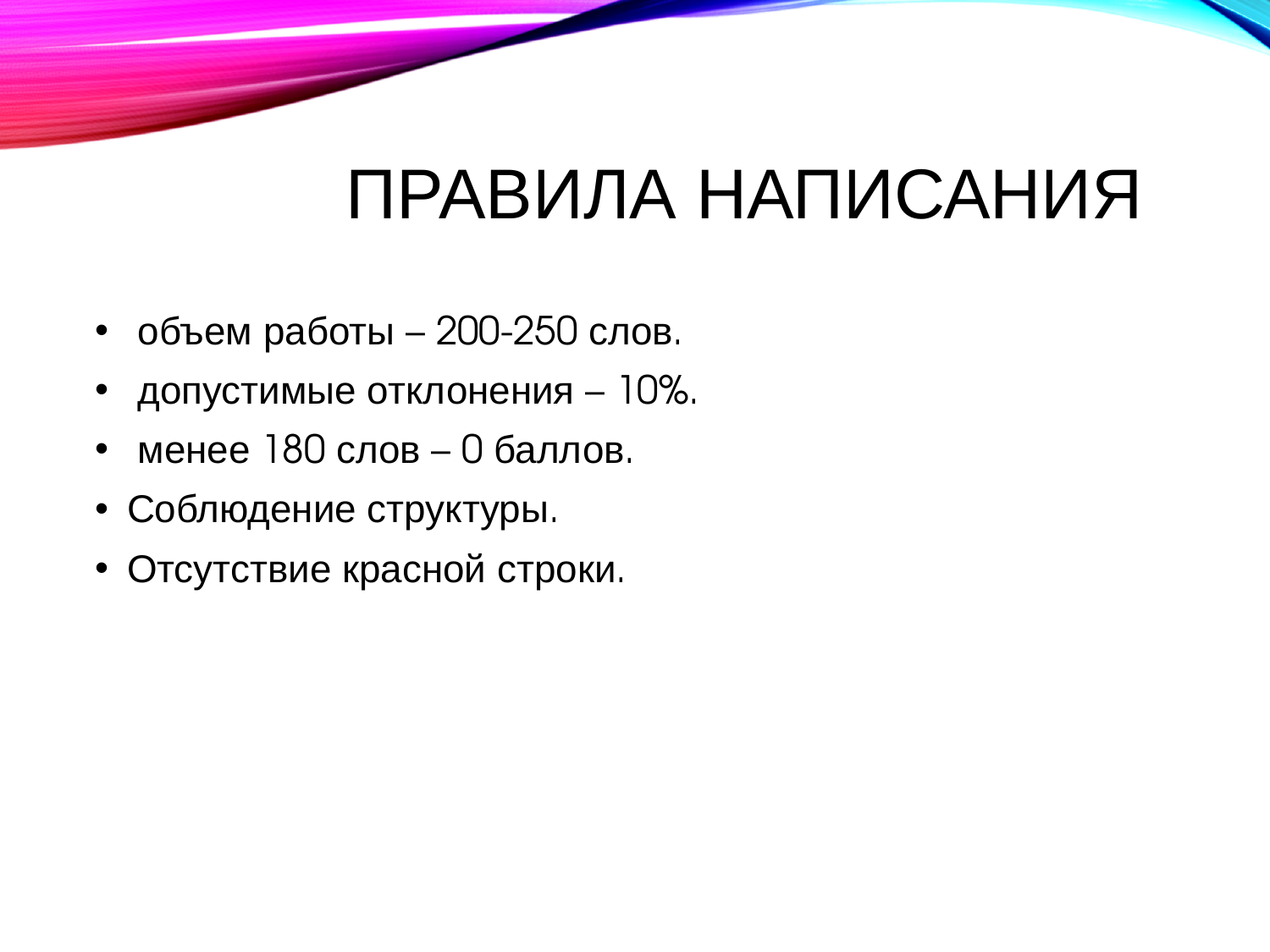

# Правила написания
 объем работы – 200-250 слов.
 допустимые отклонения – 10%.
 менее 180 слов – 0 баллов.
Соблюдение структуры.
Отсутствие красной строки.